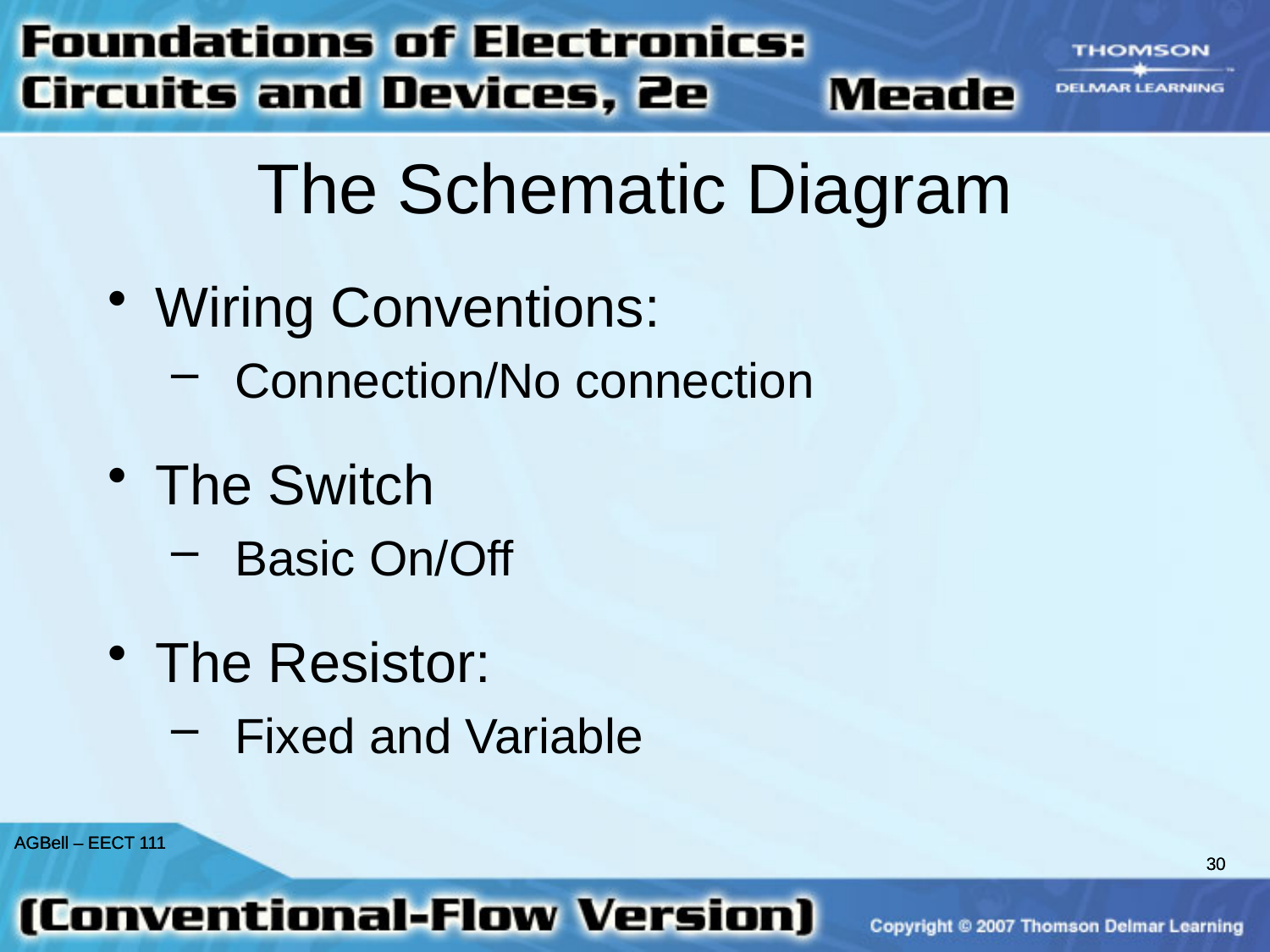

# The Schematic Diagram
Wiring Conventions:
Connection/No connection

The Switch
Basic On/Off

The Resistor:
Fixed and Variable